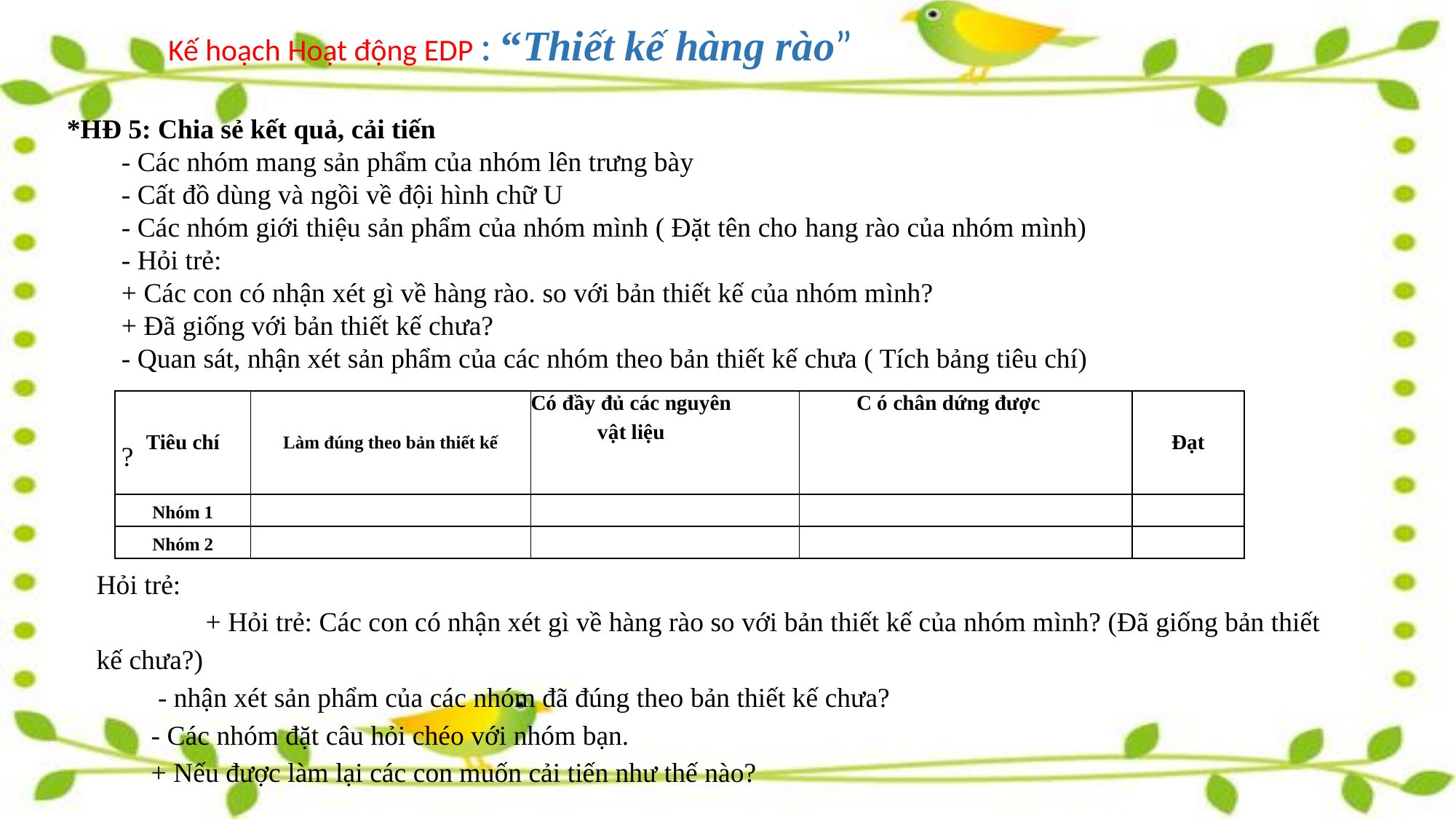

# Kế hoạch Hoạt động EDP : “Thiết kế hàng rào”
*HĐ 5: Chia sẻ kết quả, cải tiến
- Các nhóm mang sản phẩm của nhóm lên trưng bày
- Cất đồ dùng và ngồi về đội hình chữ U
- Các nhóm giới thiệu sản phẩm của nhóm mình ( Đặt tên cho hang rào của nhóm mình)
- Hỏi trẻ:
+ Các con có nhận xét gì về hàng rào. so với bản thiết kế của nhóm mình?
+ Đã giống với bản thiết kế chưa?
- Quan sát, nhận xét sản phẩm của các nhóm theo bản thiết kế chưa ( Tích bảng tiêu chí)

?

| Tiêu chí | Làm đúng theo bản thiết kế | Có đầy đủ các nguyên vật liệu | C ó chân dứng được | Đạt |
| --- | --- | --- | --- | --- |
| Nhóm 1 |  |  |  |  |
| Nhóm 2 |  |  |  |  |

Hỏi trẻ:
	+ Hỏi trẻ: Các con có nhận xét gì về hàng rào so với bản thiết kế của nhóm mình? (Đã giống bản thiết kế chưa?)
 - nhận xét sản phẩm của các nhóm đã đúng theo bản thiết kế chưa?
- Các nhóm đặt câu hỏi chéo với nhóm bạn.
+ Nếu được làm lại các con muốn cải tiến như thế nào?